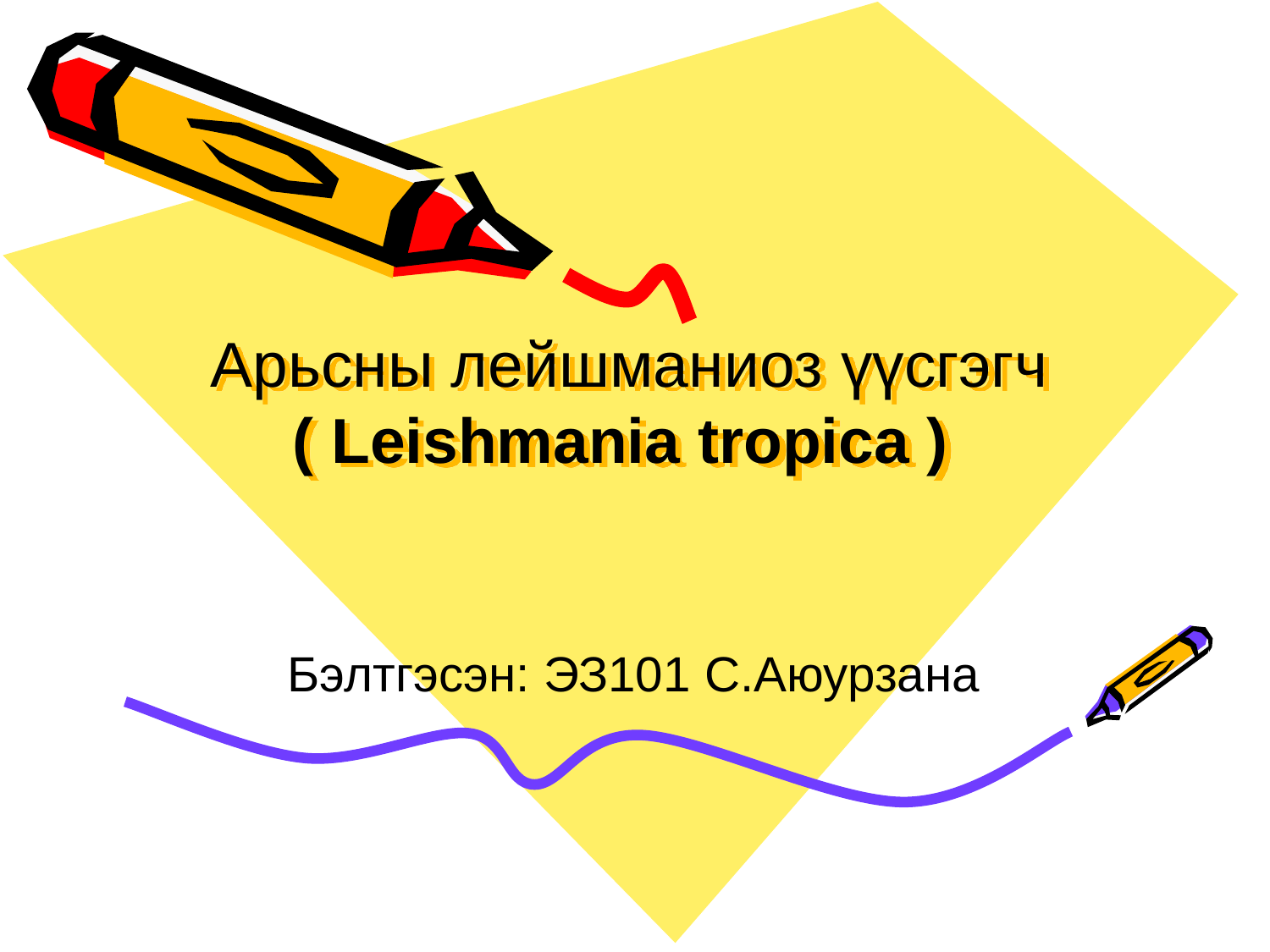

# Арьсны лейшманиоз үүсгэгч ( Leishmania tropica )
Бэлтгэсэн: ЭЗ101 С.Аюурзана